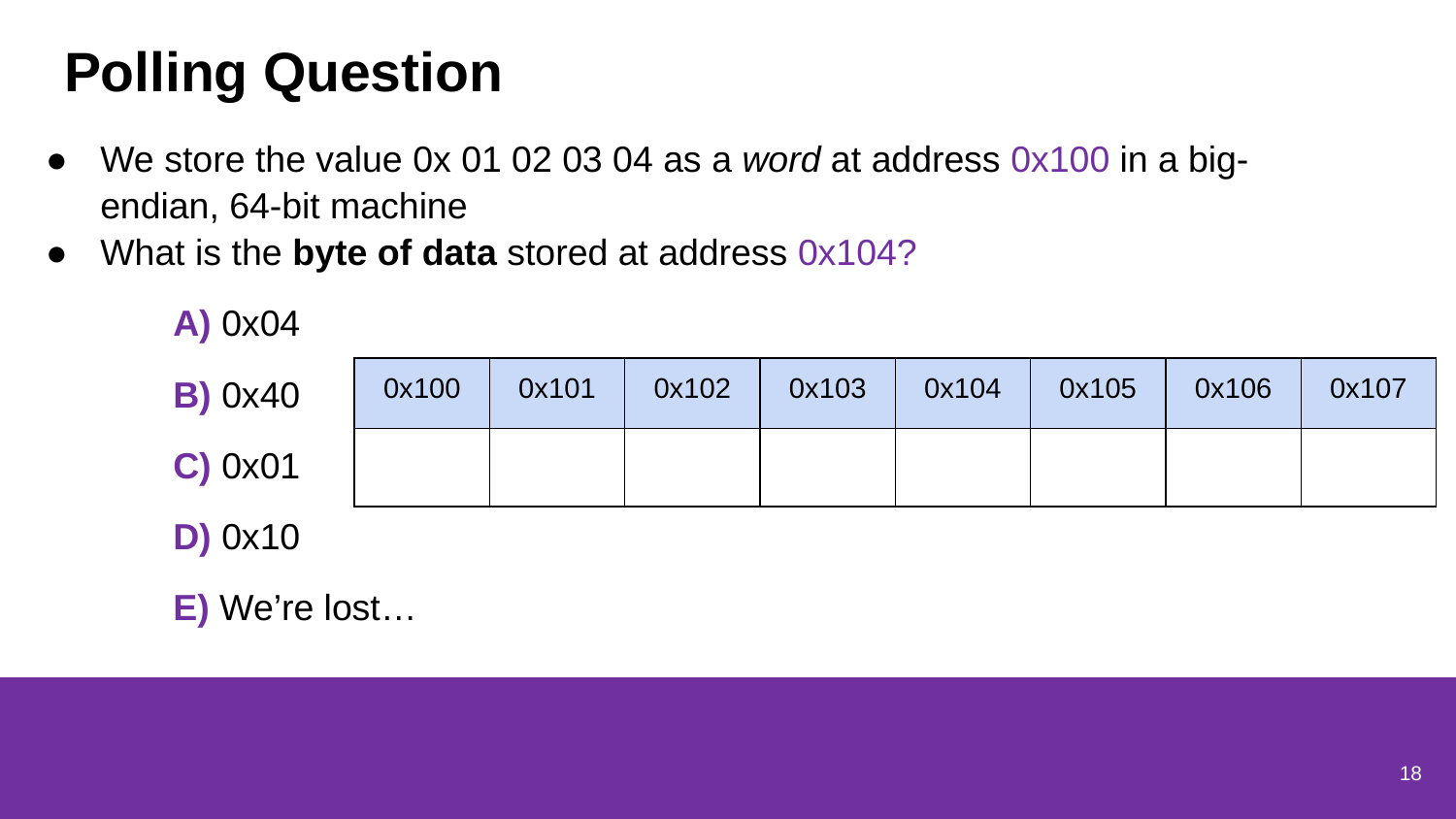

# Polling Question
We store the value 0x 01 02 03 04 as a word at address 0x100 in a big-endian, 64-bit machine
What is the byte of data stored at address 0x104?
	A) 0x04
	B) 0x40
	C) 0x01
	D) 0x10
	E) We’re lost…
| 0x100 | 0x101 | 0x102 | 0x103 | 0x104 | 0x105 | 0x106 | 0x107 |
| --- | --- | --- | --- | --- | --- | --- | --- |
|  |  |  |  |  |  |  |  |
18